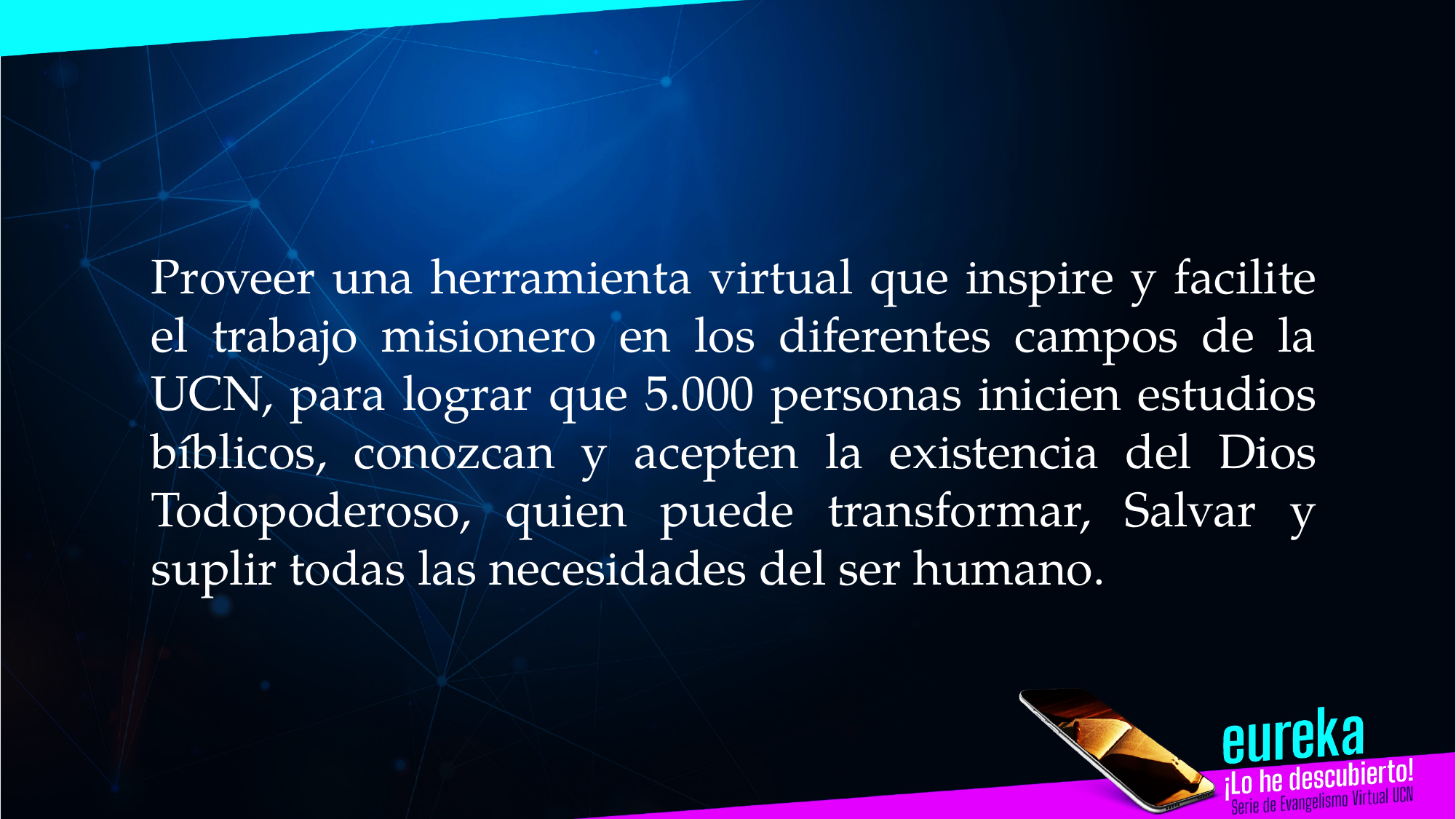

Proveer una herramienta virtual que inspire y facilite el trabajo misionero en los diferentes campos de la UCN, para lograr que 5.000 personas inicien estudios bíblicos, conozcan y acepten la existencia del Dios Todopoderoso, quien puede transformar, Salvar y suplir todas las necesidades del ser humano.